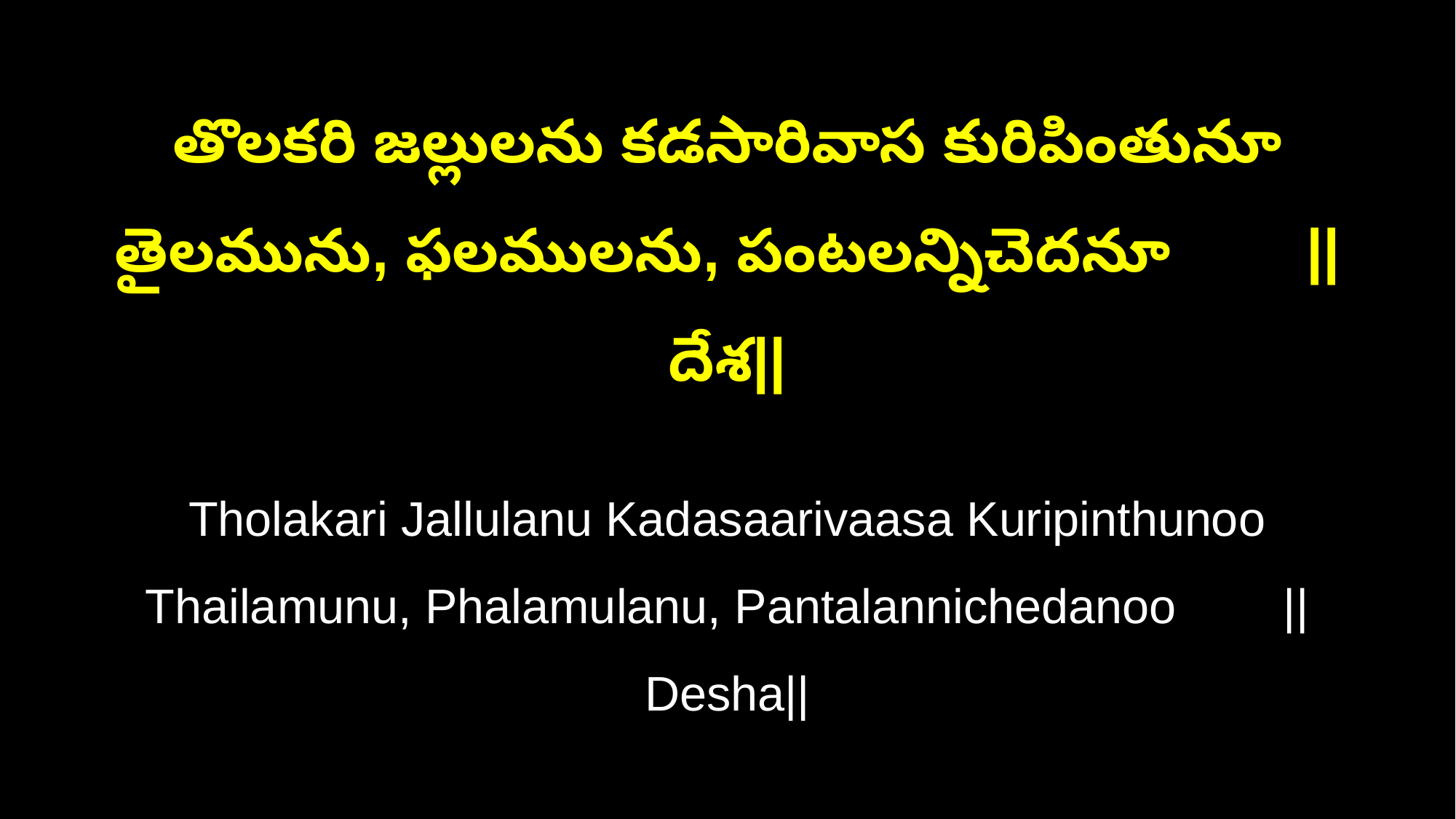

తొలకరి జల్లులను కడసారివాస కురిపింతునూ
తైలమును, ఫలములను, పంటలన్నిచెదనూ        ||దేశ||
Tholakari Jallulanu Kadasaarivaasa Kuripinthunoo
Thailamunu, Phalamulanu, Pantalannichedanoo        ||Desha||